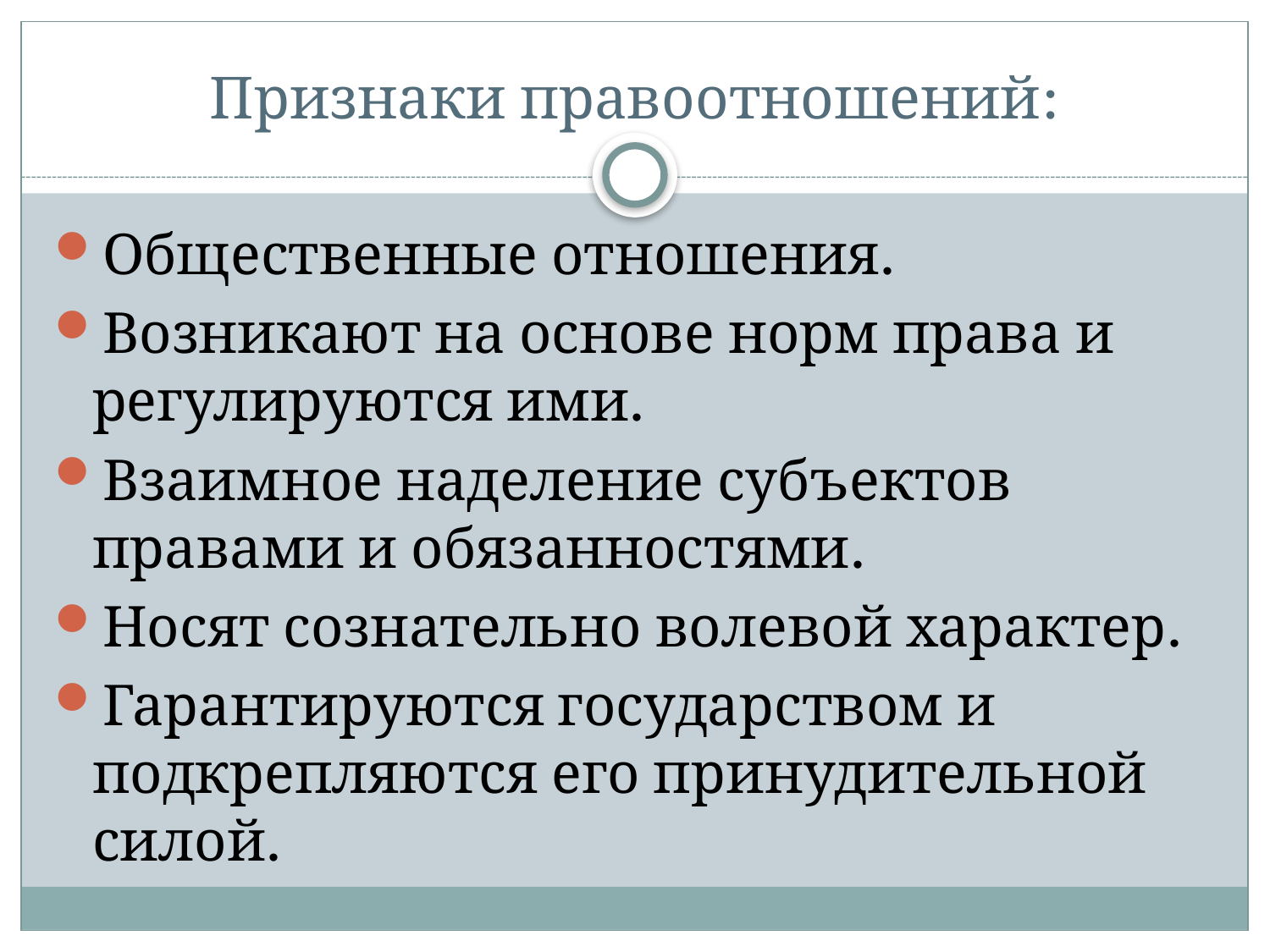

# Признаки правоотношений:
Общественные отношения.
Возникают на основе норм права и регулируются ими.
Взаимное наделение субъектов правами и обязанностями.
Носят сознательно волевой характер.
Гарантируются государством и подкрепляются его принудительной силой.